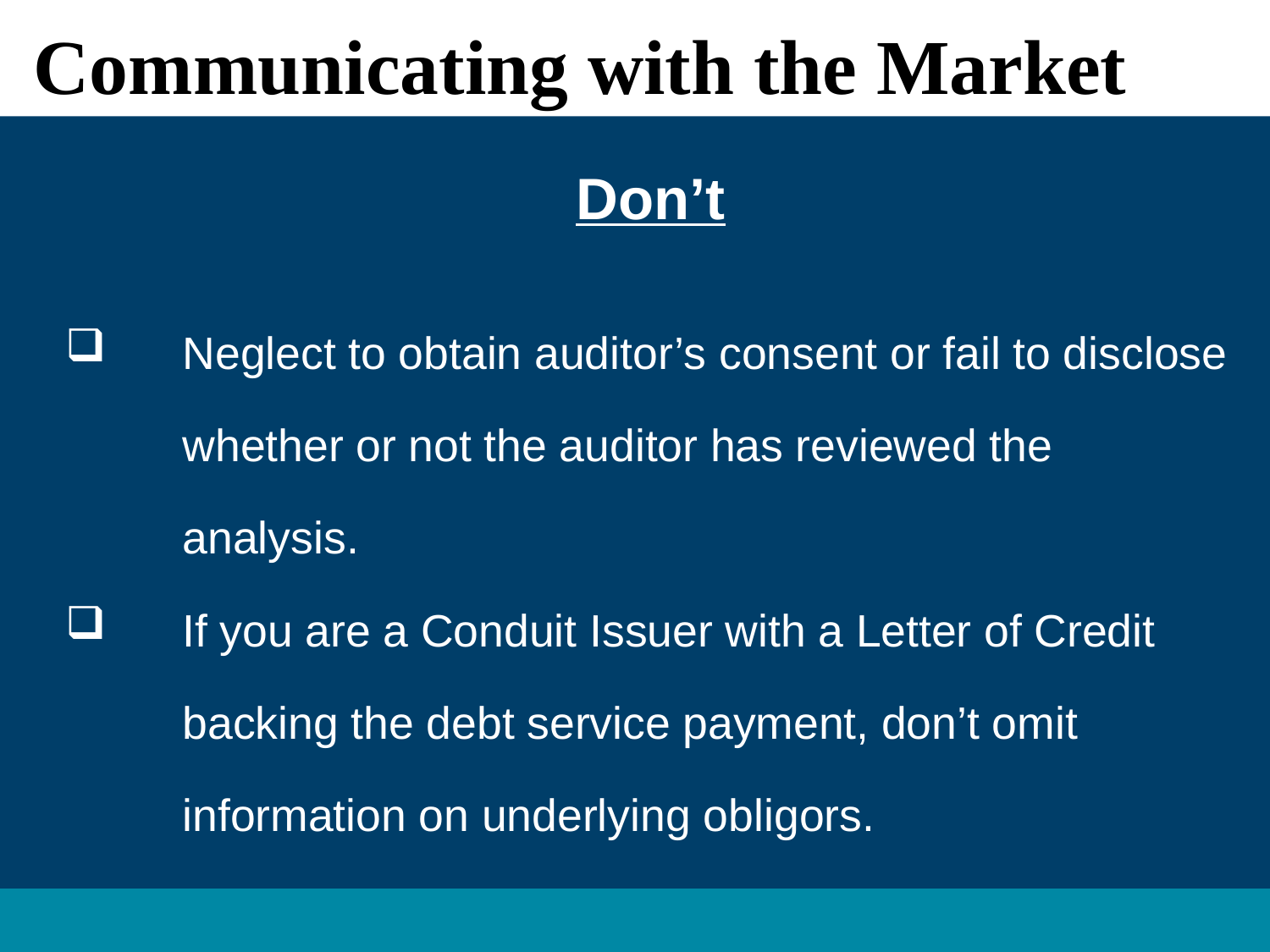

Communicating with the Market

Don’t

Neglect to obtain auditor’s consent or fail to disclose whether or not the auditor has reviewed the analysis.
If you are a Conduit Issuer with a Letter of Credit backing the debt service payment, don’t omit information on underlying obligors.